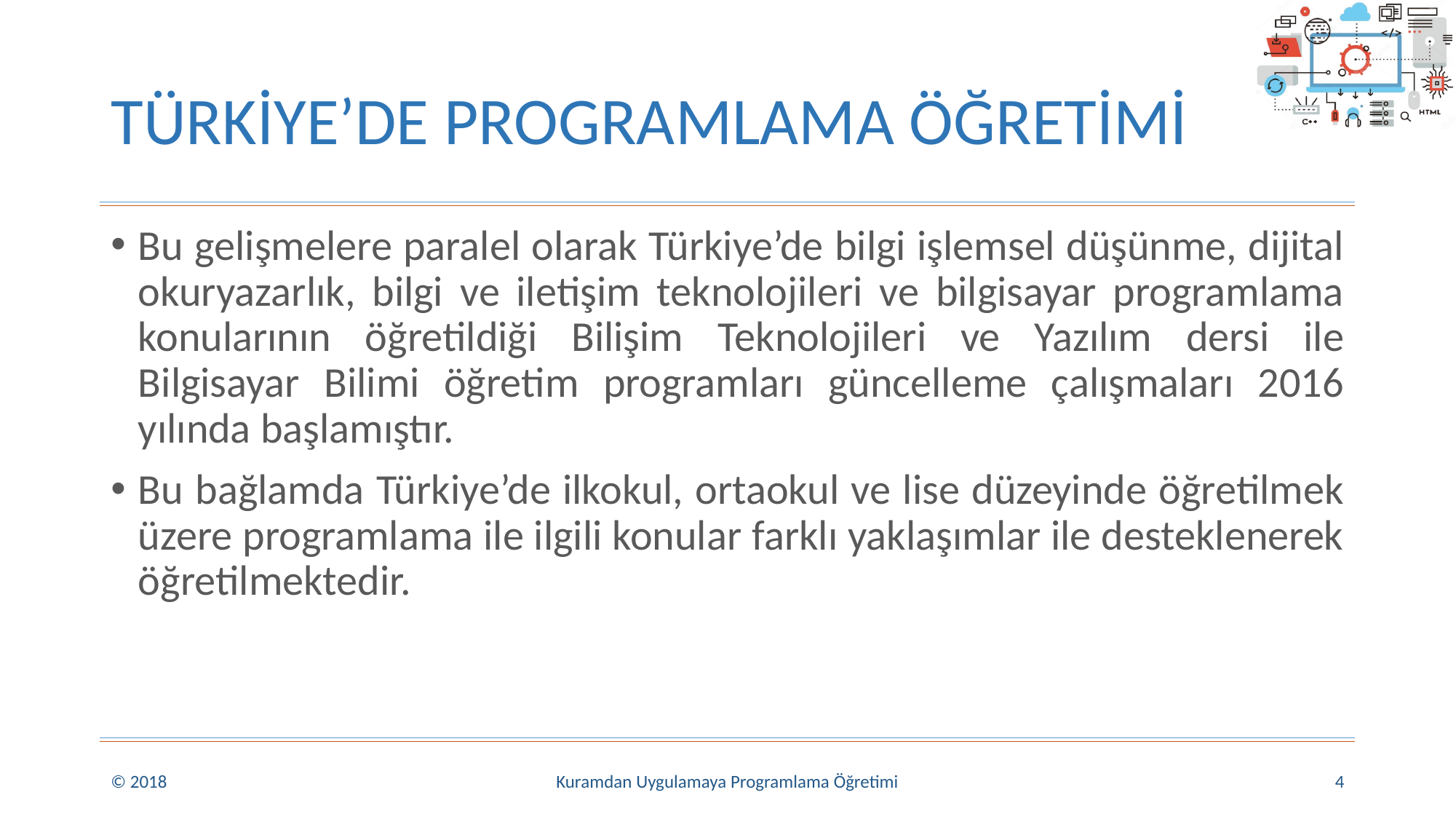

# TÜRKİYE’DE PROGRAMLAMA ÖĞRETİMİ
Bu gelişmelere paralel olarak Türkiye’de bilgi işlemsel düşünme, dijital okuryazarlık, bilgi ve iletişim teknolojileri ve bilgisayar programlama konularının öğretildiği Bilişim Teknolojileri ve Yazılım dersi ile Bilgisayar Bilimi öğretim programları güncelleme çalışmaları 2016 yılında başlamıştır.
Bu bağlamda Türkiye’de ilkokul, ortaokul ve lise düzeyinde öğretilmek üzere programlama ile ilgili konular farklı yaklaşımlar ile desteklenerek öğretilmektedir.
© 2018
Kuramdan Uygulamaya Programlama Öğretimi
4